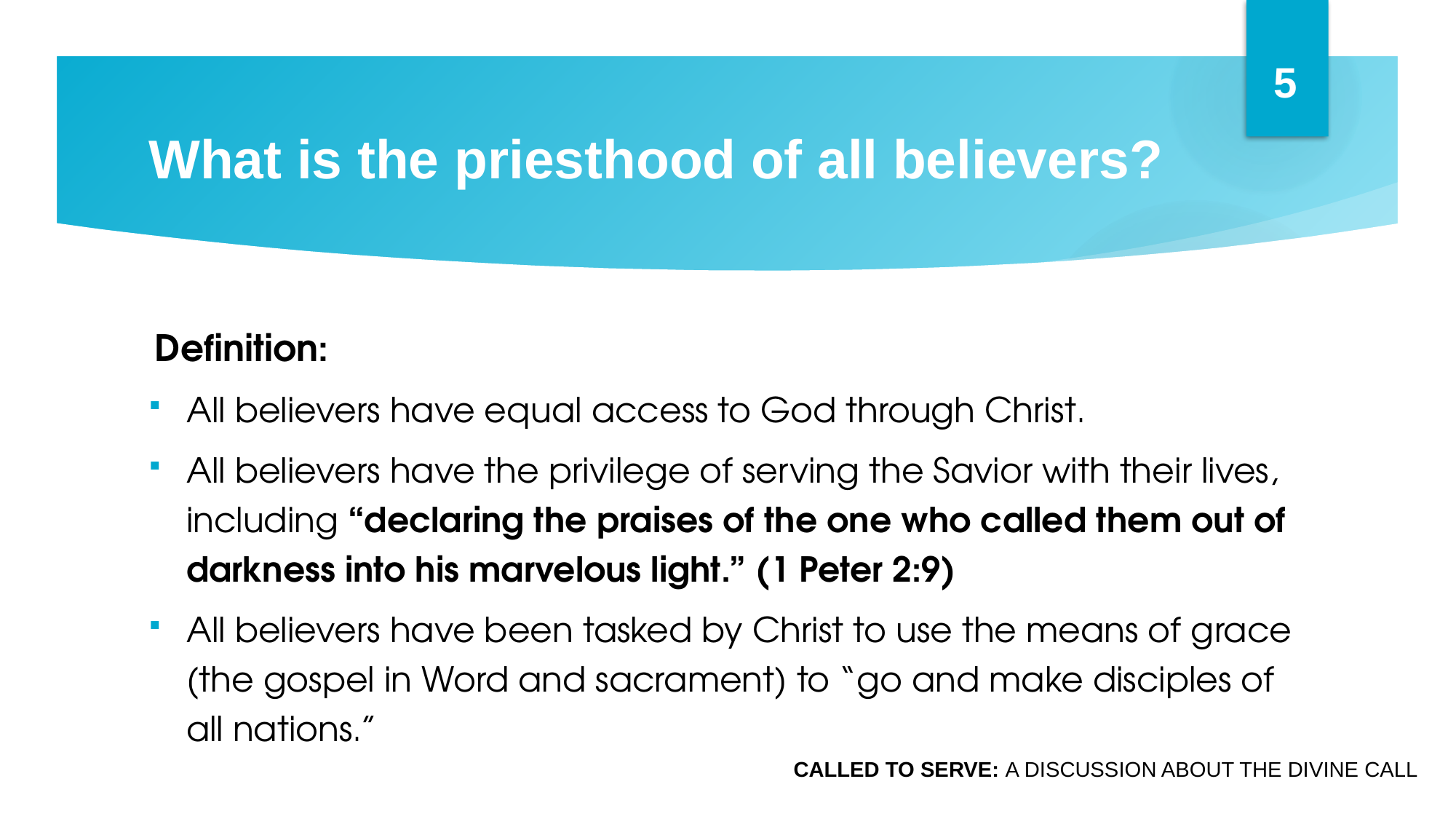

5
# What is the priesthood of all believers?
Definition:
All believers have equal access to God through Christ.
All believers have the privilege of serving the Savior with their lives, including “declaring the praises of the one who called them out of darkness into his marvelous light.” (1 Peter 2:9)
All believers have been tasked by Christ to use the means of grace (the gospel in Word and sacrament) to “go and make disciples of all nations.”
CALLED TO SERVE: A DISCUSSION ABOUT THE DIVINE CALL